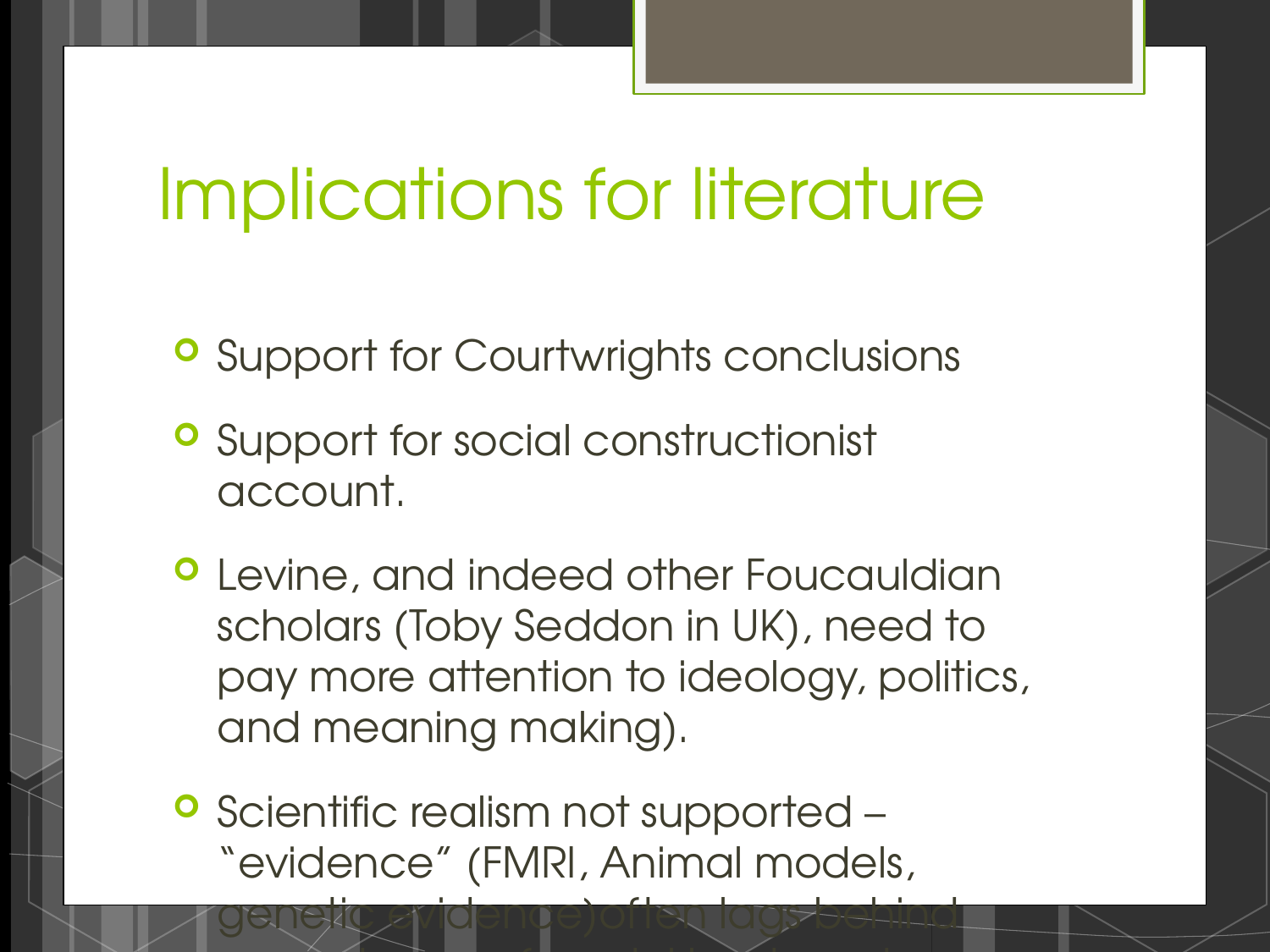

Implications for literature
Support for Courtwrights conclusions
Support for social constructionist account.
Levine, and indeed other Foucauldian scholars (Toby Seddon in UK), need to pay more attention to ideology, politics, and meaning making).
Scientific realism not supported – “evidence” (FMRI, Animal models, genetic evidence)often lags behind acceptance of model by decades; acceptance is political achievement not scientific discovery.
More studies in the periphery needed to challenge scientific realists and disease models.